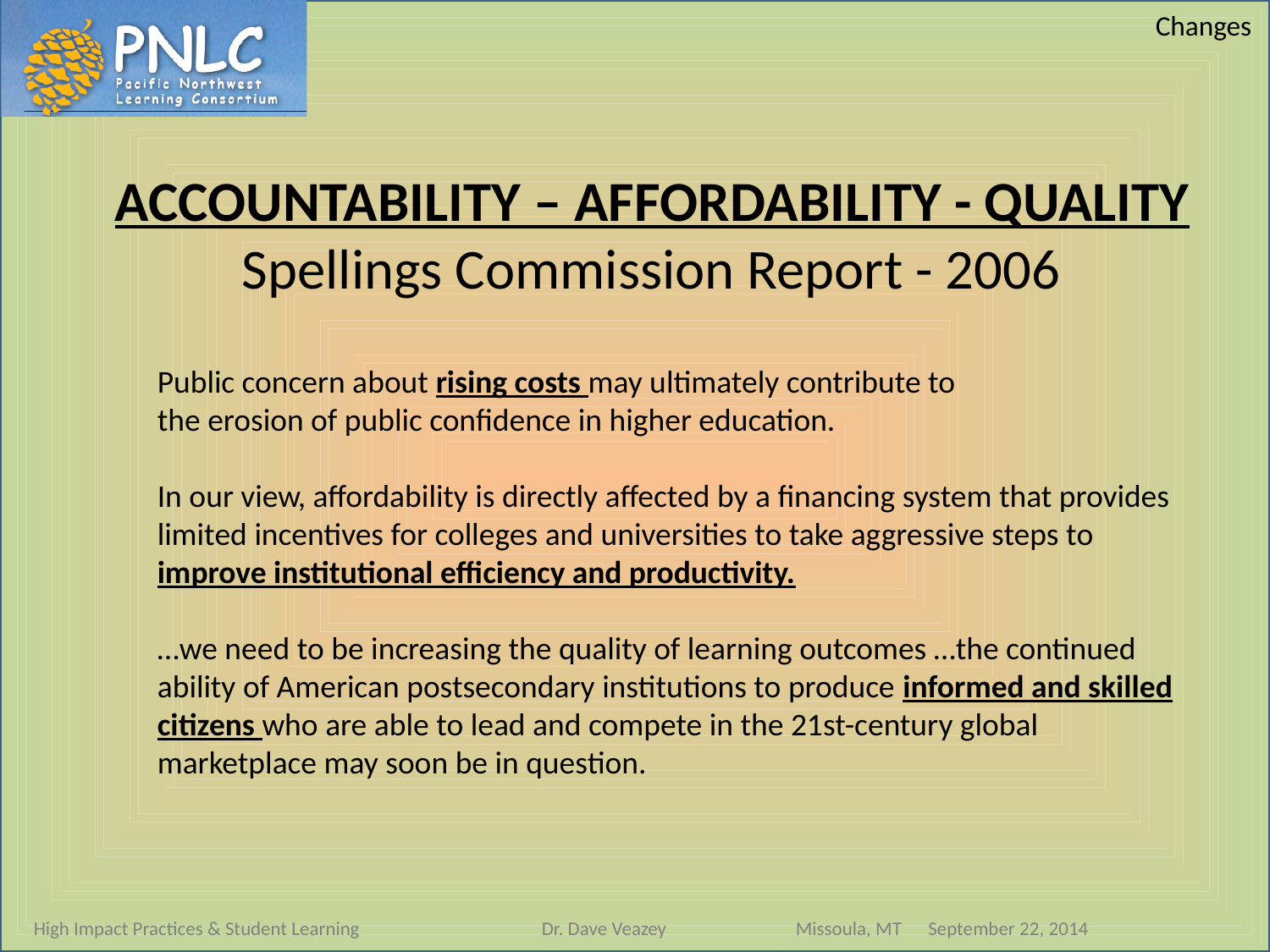

Changes
ACCOUNTABILITY – AFFORDABILITY - QUALITY
	Spellings Commission Report - 2006

Public concern about rising costs may ultimately contribute to
the erosion of public confidence in higher education.

In our view, affordability is directly affected by a financing system that provides limited incentives for colleges and universities to take aggressive steps to improve institutional efficiency and productivity.

…we need to be increasing the quality of learning outcomes …the continued ability of American postsecondary institutions to produce informed and skilled citizens who are able to lead and compete in the 21st-century global marketplace may soon be in question.